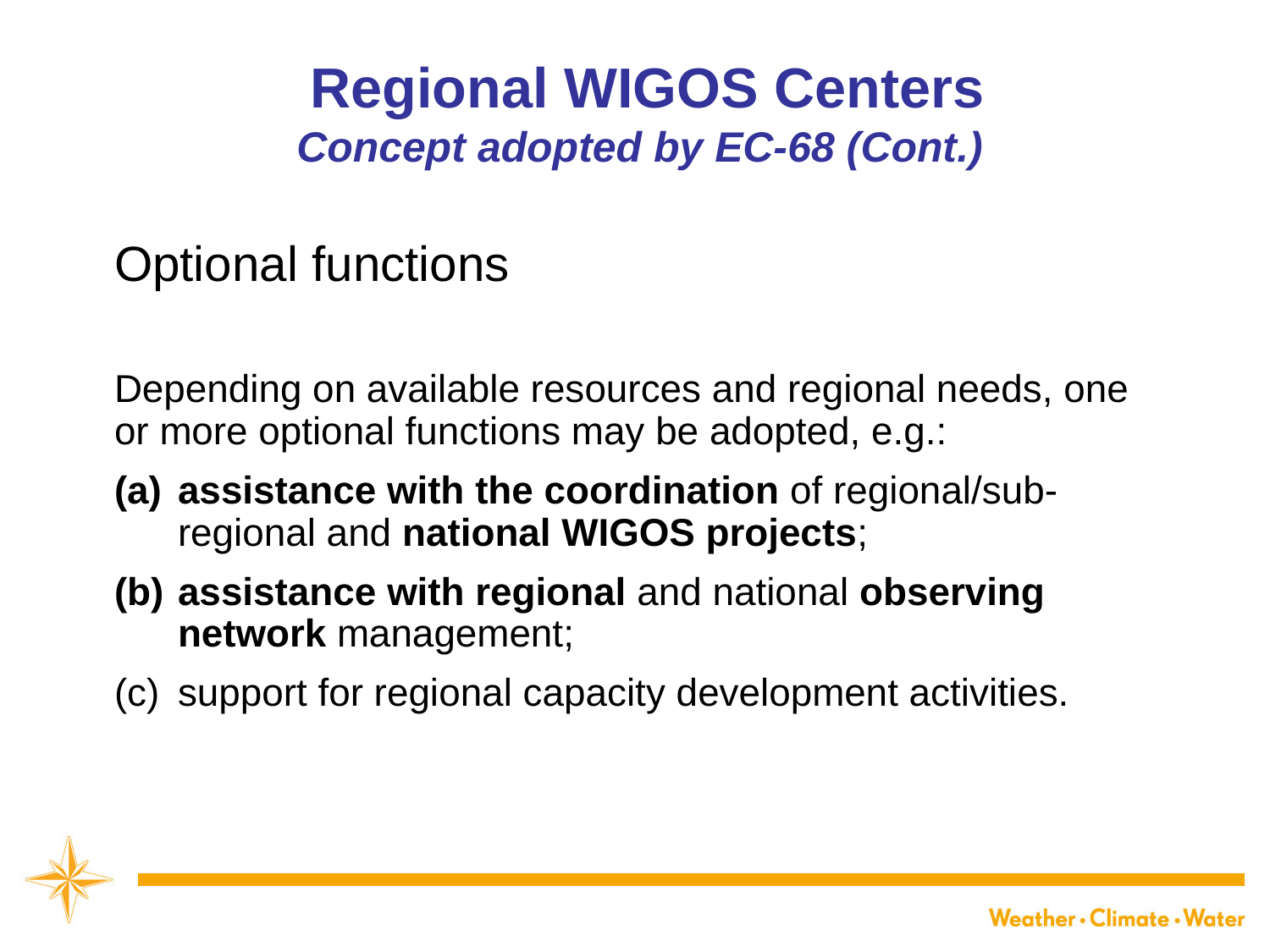

# Regional WIGOS Centers
Concept adopted by EC-68 (Cont.)
Optional functions

Depending on available resources and regional needs, one or more optional functions may be adopted, e.g.:
assistance with the coordination of regional/sub-regional and national WIGOS projects;
assistance with regional and national observing network management;
support for regional capacity development activities.